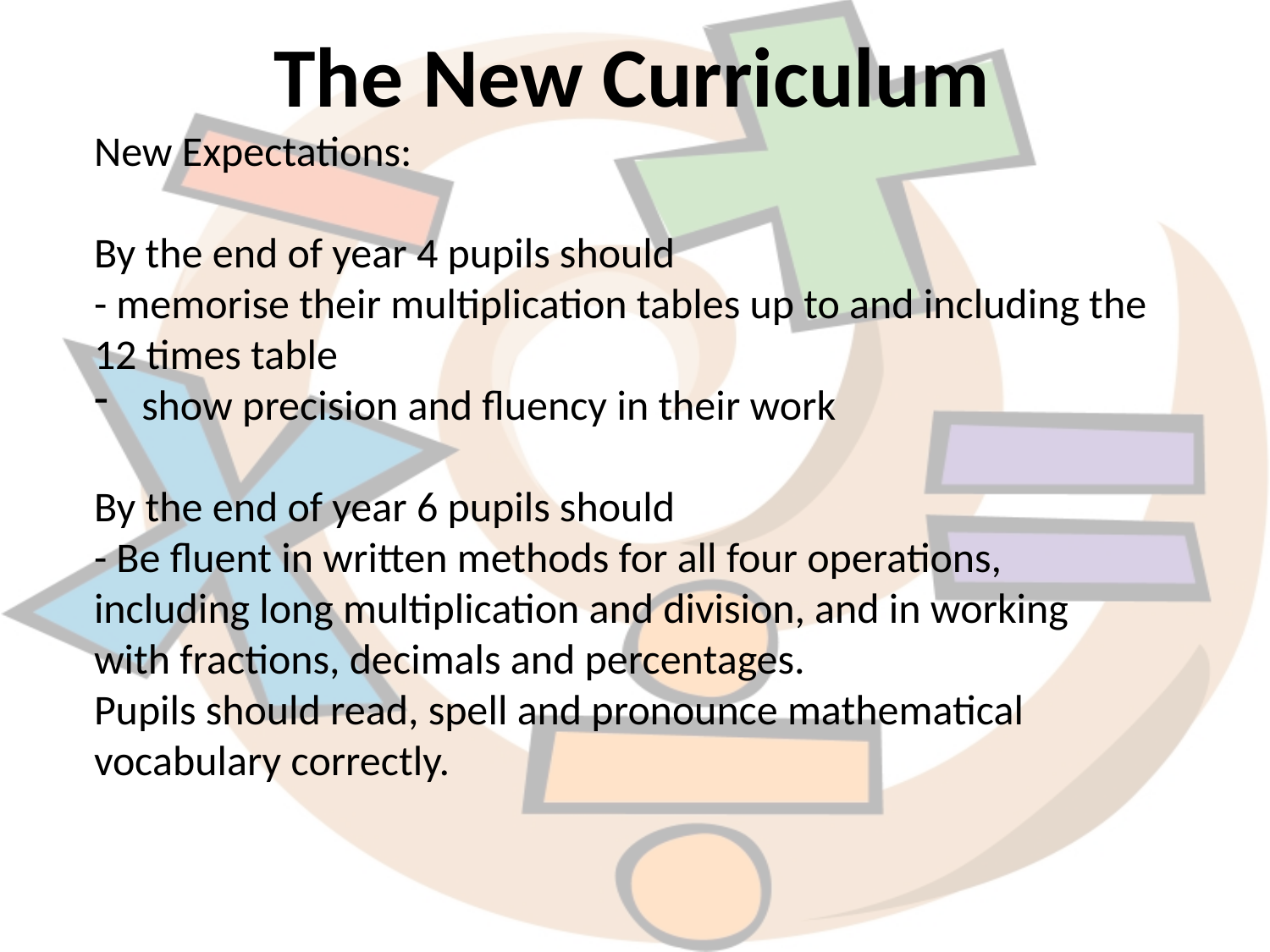

The New Curriculum
New Expectations:

By the end of year 4 pupils should
- memorise their multiplication tables up to and including the 12 times table
show precision and fluency in their work

By the end of year 6 pupils should
- Be fluent in written methods for all four operations,
including long multiplication and division, and in working
with fractions, decimals and percentages.
Pupils should read, spell and pronounce mathematical
vocabulary correctly.